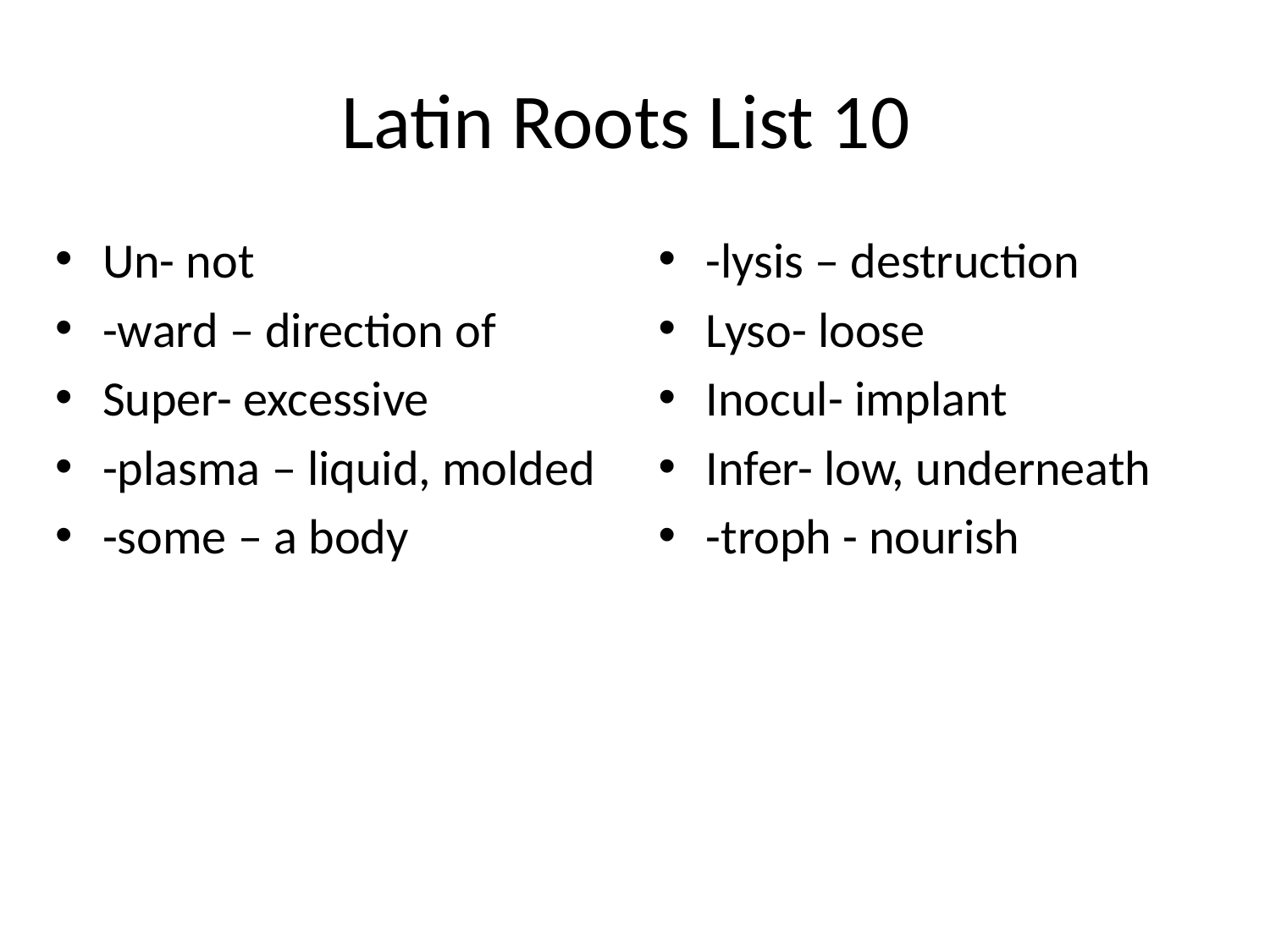

# Latin Roots List 10
Un- not
-ward – direction of
Super- excessive
-plasma – liquid, molded
-some – a body

-lysis – destruction
Lyso- loose
Inocul- implant
Infer- low, underneath
-troph - nourish